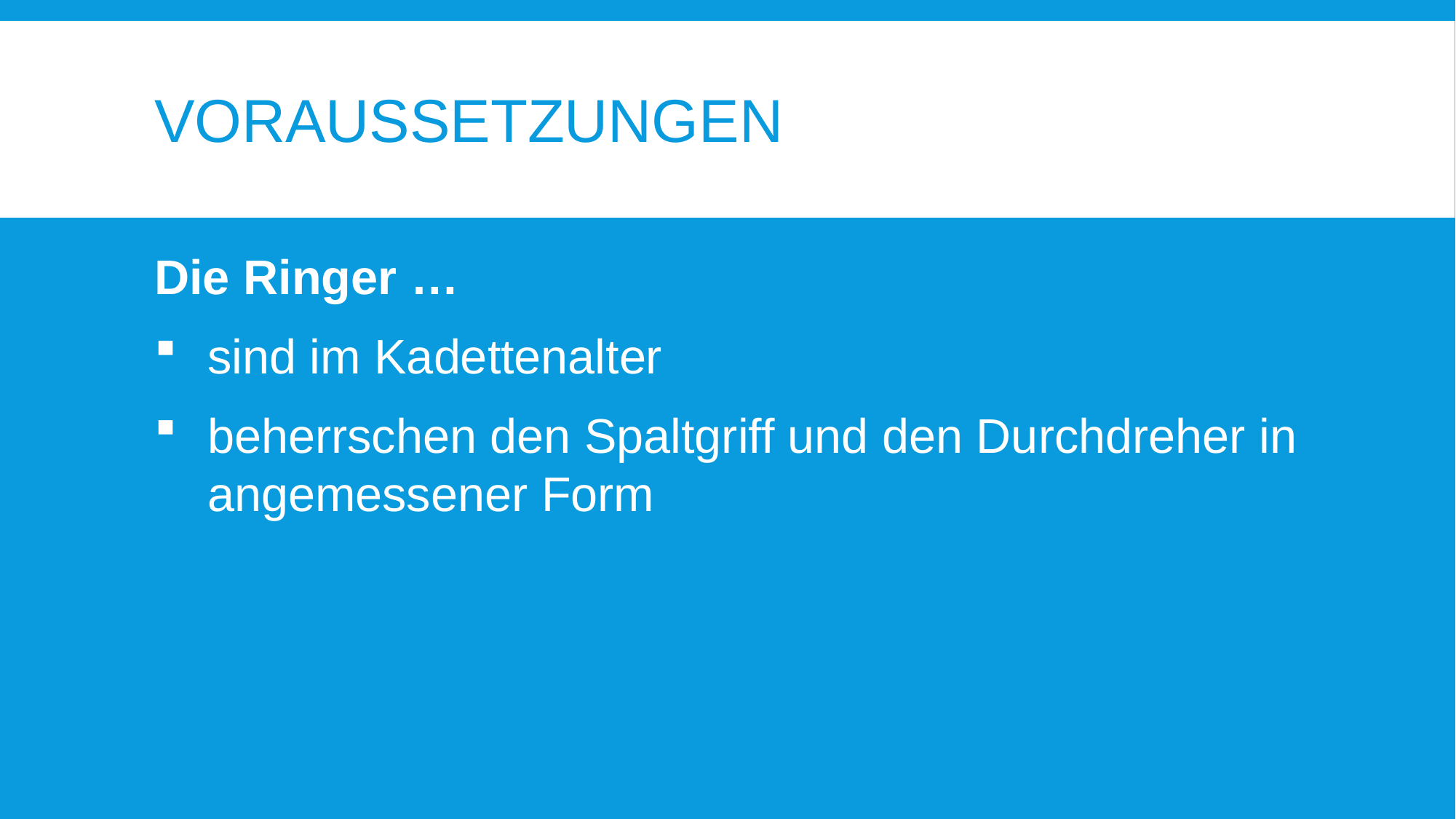

# Voraussetzungen
Die Ringer …
sind im Kadettenalter
beherrschen den Spaltgriff und den Durchdreher in angemessener Form